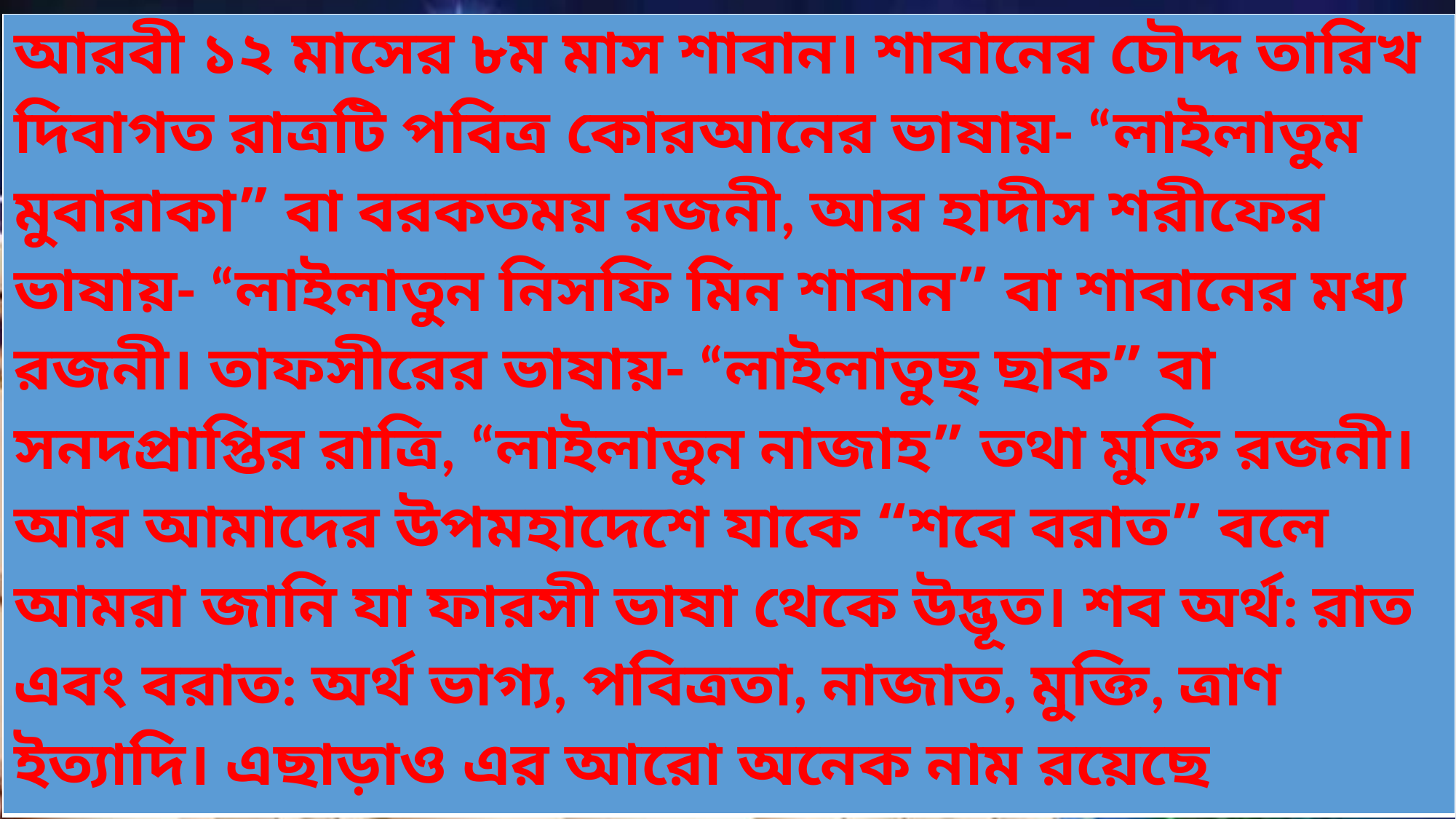

| আরবী ১২ মাসের ৮ম মাস শাবান। শাবানের চৌদ্দ তারিখ দিবাগত রাত্রটি পবিত্র কোরআনের ভাষায়- “লাইলাতুম মুবারাকা” বা বরকতময় রজনী, আর হাদীস শরীফের ভাষায়- “লাইলাতুন নিসফি মিন শাবান” বা শাবানের মধ্য রজনী। তাফসীরের ভাষায়- “লাইলাতুছ্ ছাক” বা সনদপ্রাপ্তির রাত্রি, “লাইলাতুন নাজাহ” তথা মুক্তি রজনী। আর আমাদের উপমহাদেশে যাকে “শবে বরাত” বলে আমরা জানি যা ফারসী ভাষা থেকে উদ্ভূত। শব অর্থ: রাত এবং বরাত: অর্থ ভাগ্য, পবিত্রতা, নাজাত, মুক্তি, ত্রাণ ইত্যাদি। এছাড়াও এর আরো অনেক নাম রয়েছে |
| --- |
Email: muhammadrukunuddinquadery@gmail.com
15